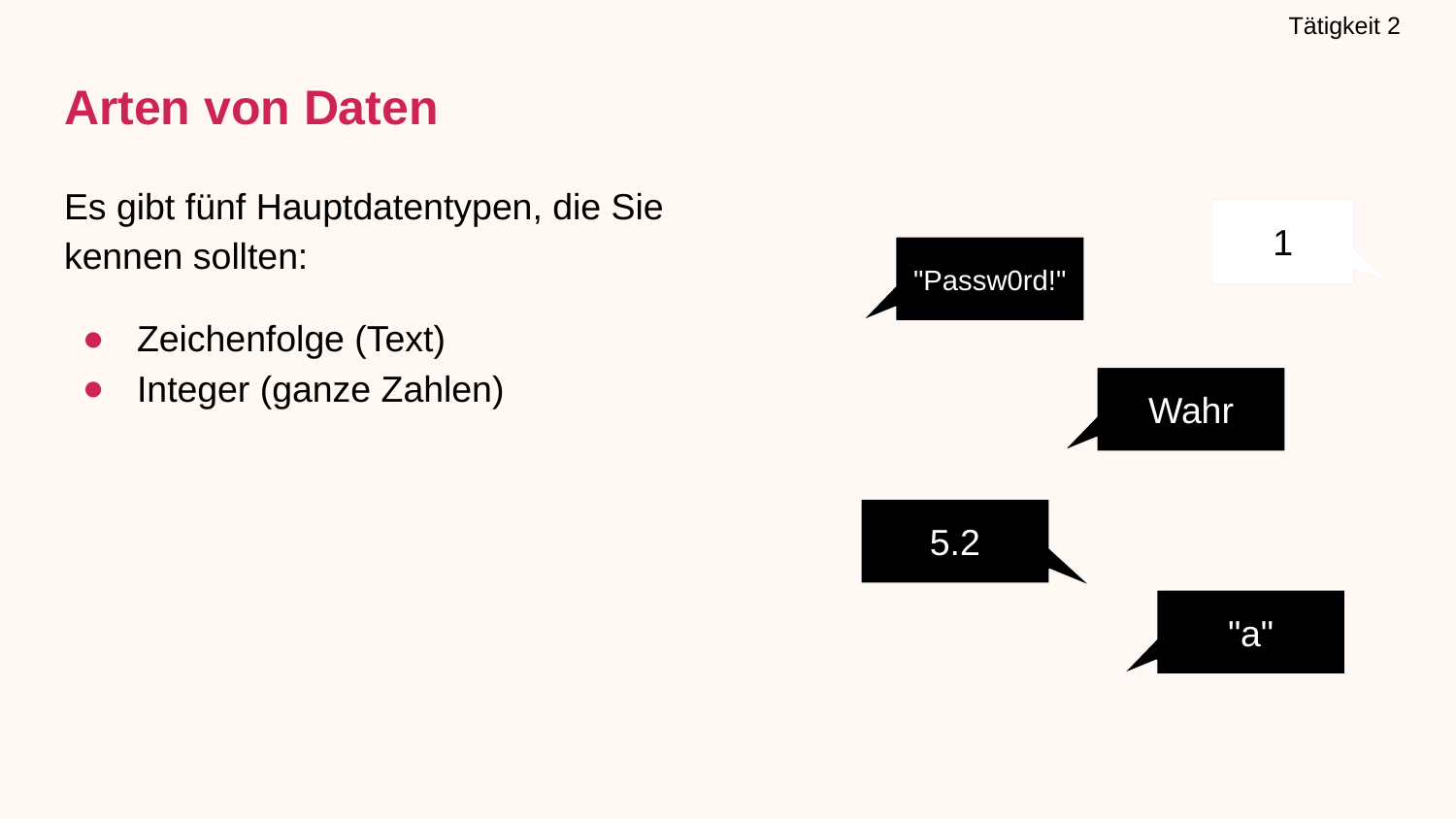

Tätigkeit 2
Arten von Daten
# Es gibt fünf Hauptdatentypen, die Sie kennen sollten:
Zeichenfolge (Text)
Integer (ganze Zahlen)
1
"Passw0rd!"
Wahr
5.2
"a"